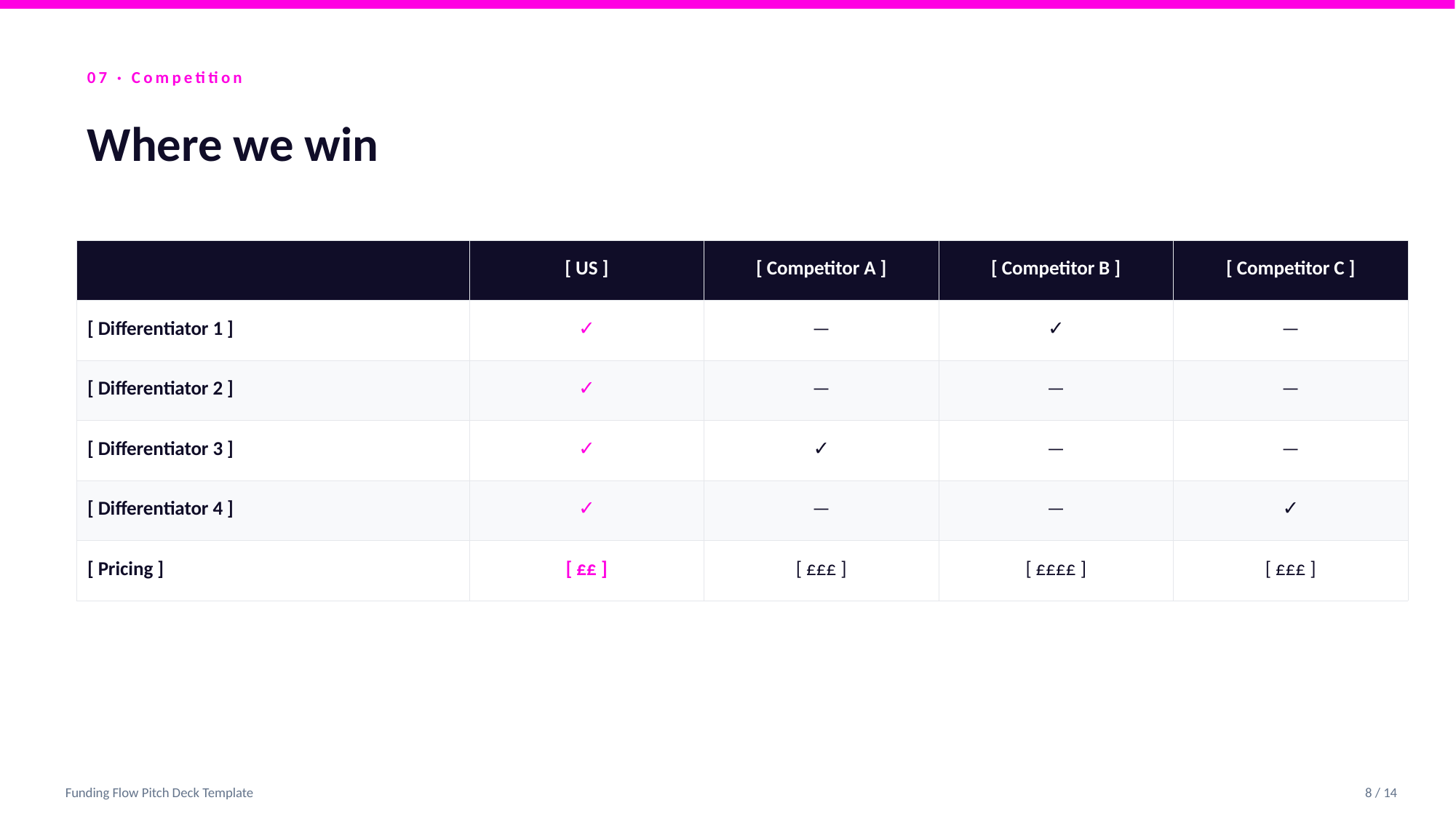

07 · Competition
Where we win
|  | [ US ] | [ Competitor A ] | [ Competitor B ] | [ Competitor C ] |
| --- | --- | --- | --- | --- |
| [ Differentiator 1 ] | ✓ | — | ✓ | — |
| [ Differentiator 2 ] | ✓ | — | — | — |
| [ Differentiator 3 ] | ✓ | ✓ | — | — |
| [ Differentiator 4 ] | ✓ | — | — | ✓ |
| [ Pricing ] | [ ££ ] | [ £££ ] | [ ££££ ] | [ £££ ] |
Funding Flow Pitch Deck Template
8 / 14